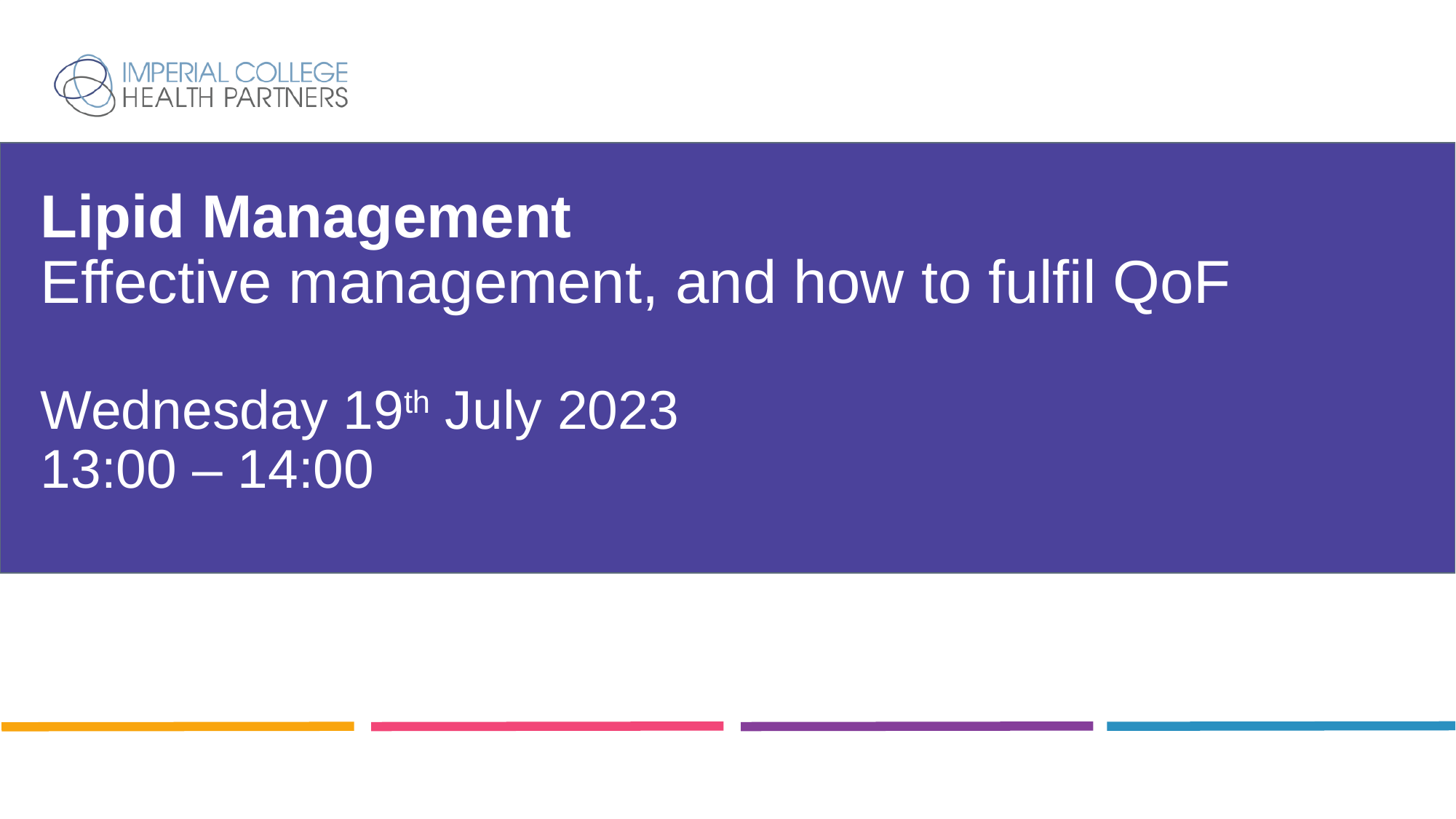

# Lipid Management  Effective management, and how to fulfil QoF   Wednesday 19th July 2023 13:00 – 14:00